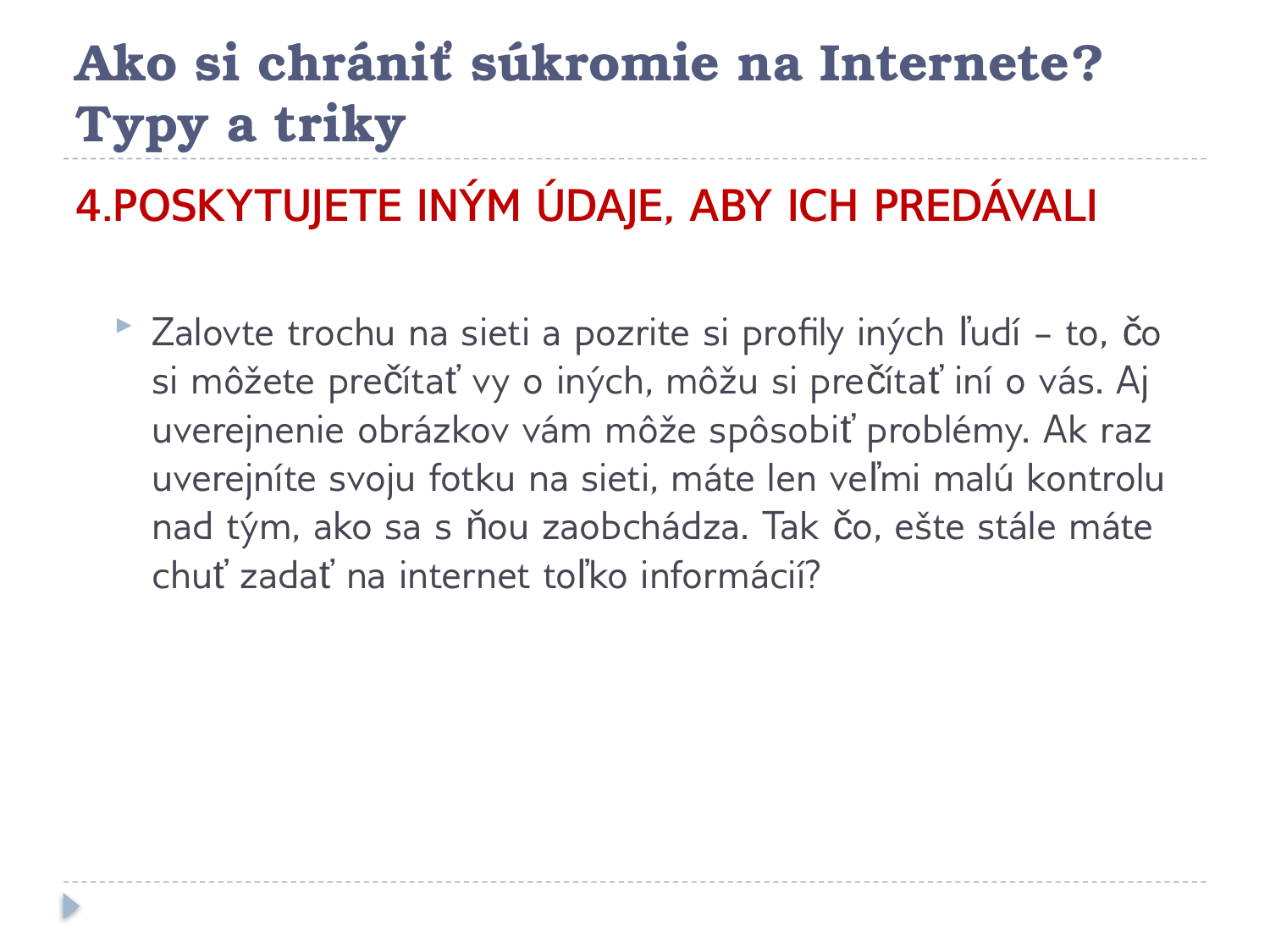

# Ako si chrániť súkromie na Internete? Typy a triky
4.POSKYTUJETE INÝM ÚDAJE, ABY ICH pREDÁVALI

Zalovte trochu na sieti a pozrite si profily iných ľudí – to, čo si môžete prečítať vy o iných, môžu si prečítať iní o vás. Aj uverejnenie obrázkov vám môže spôsobiť problémy. Ak raz uverejníte svoju fotku na sieti, máte len veľmi malú kontrolu nad tým, ako sa s ňou zaobchádza. Tak čo, ešte stále máte chuť zadať na internet toľko informácií?